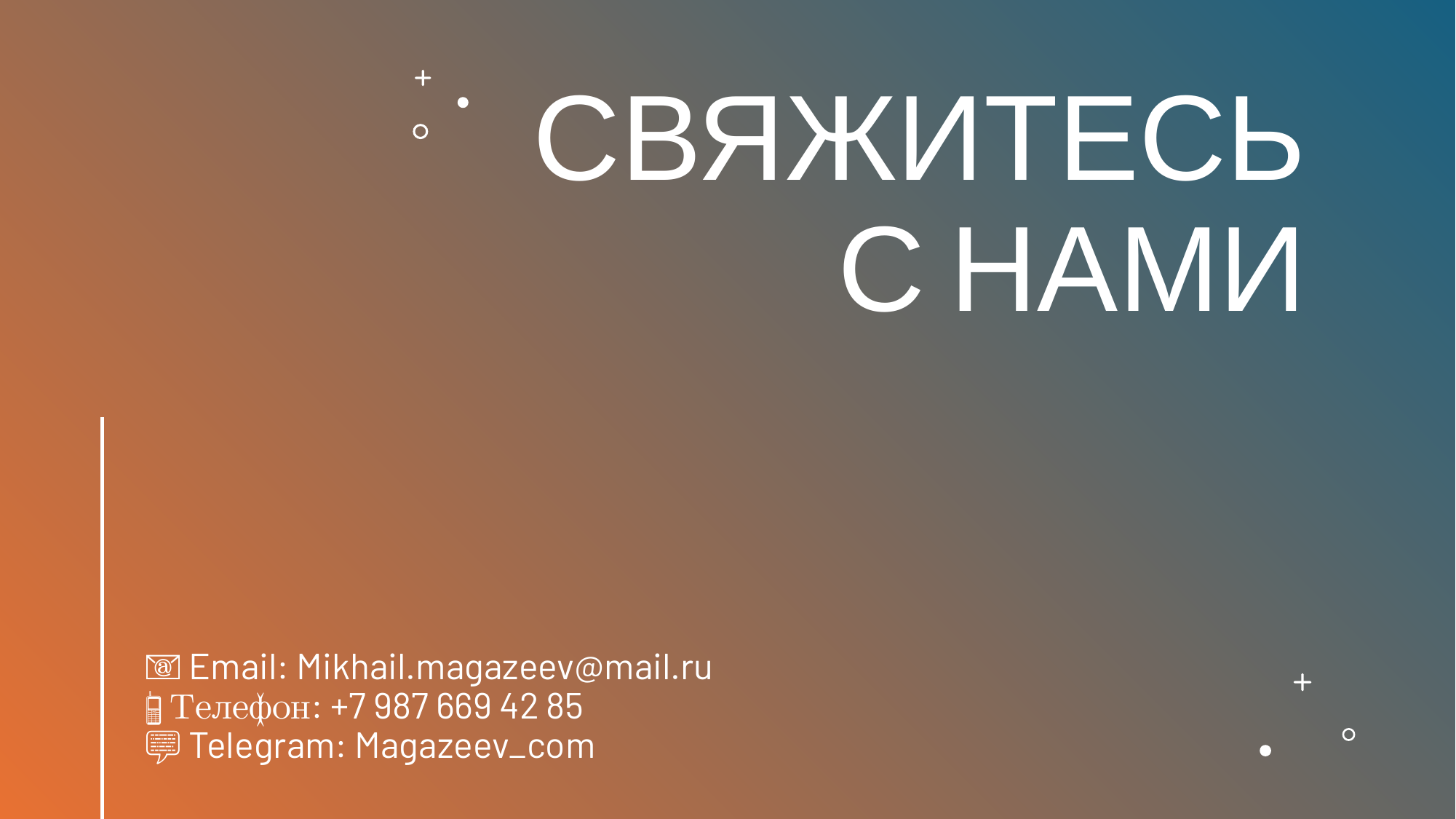

# СВЯЖИТЕСЬ С НАМИ

📧 Email: Mikhail.magazeev@mail.ru
📱 Телефон: +7 987 669 42 85
💬 Telegram: Magazeev_com